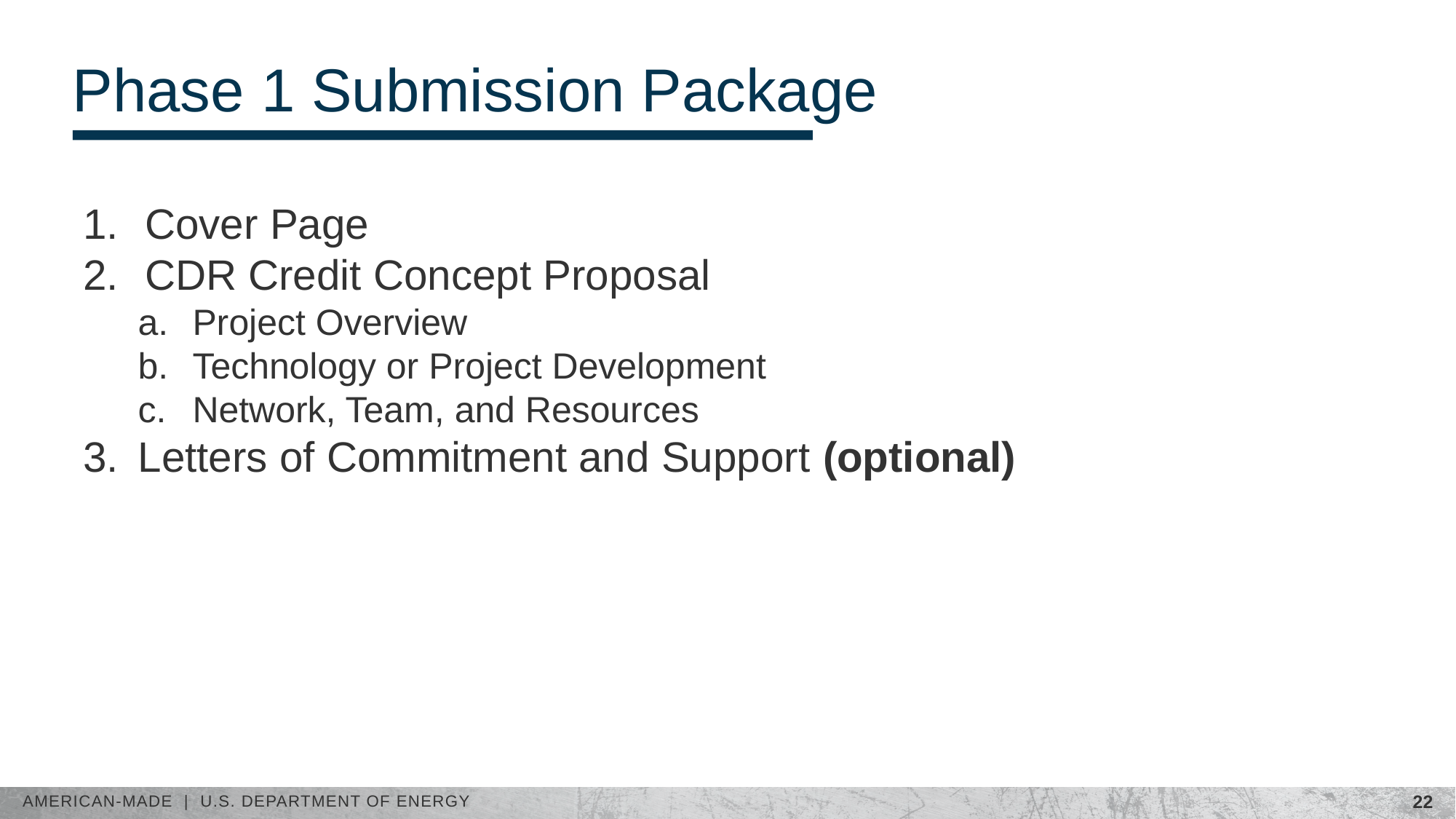

Phase 1 Submission Package

Cover Page
CDR Credit Concept Proposal
Project Overview
Technology or Project Development
Network, Team, and Resources
Letters of Commitment and Support (optional)